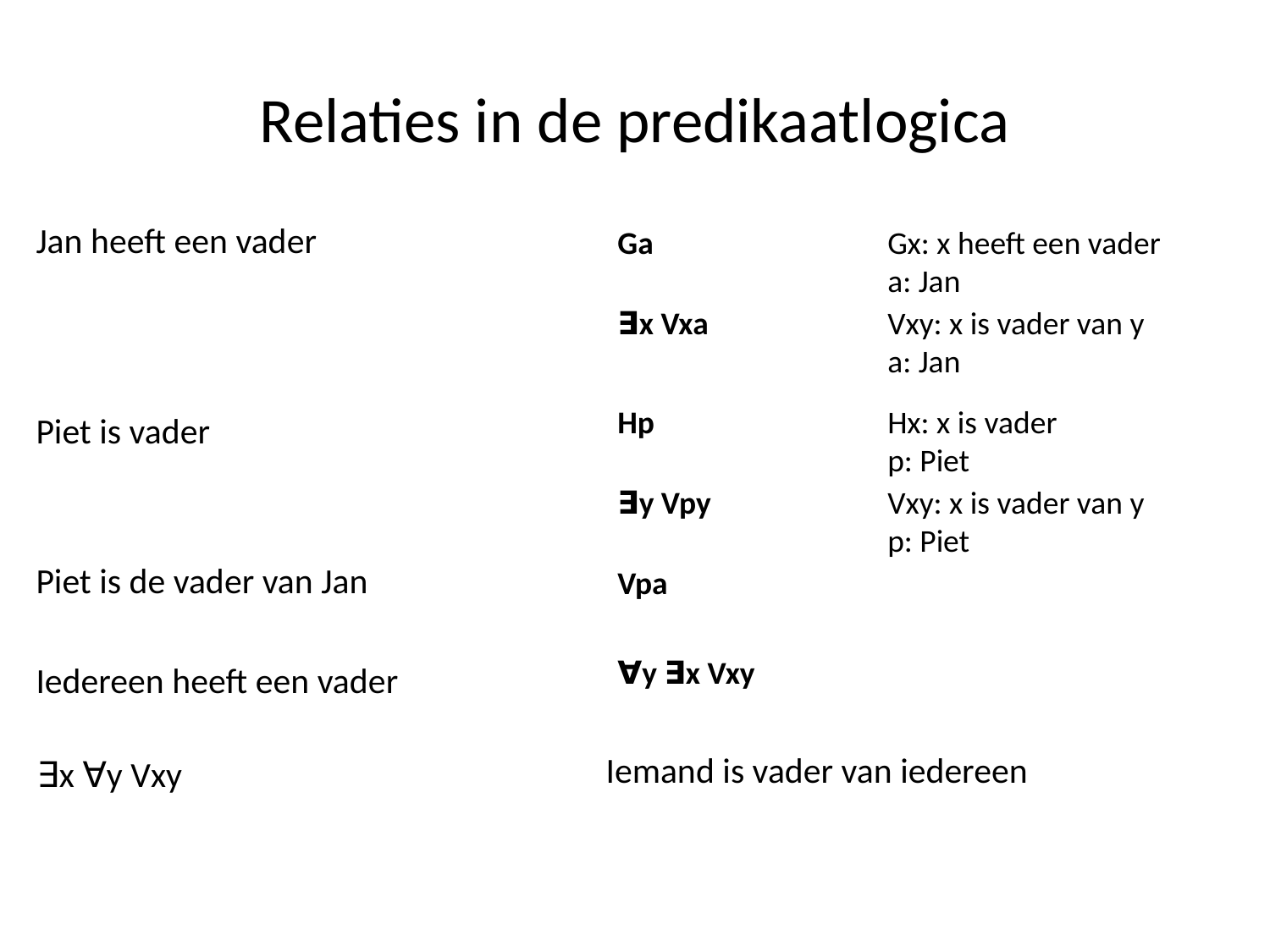

# Relaties in de predikaatlogica
      Jan heeft een vader

Ga

Gx: x heeft een vader
a: Jan
∃x Vxa

Vxy: x is vader van y
a: Jan
Hp

Hx: x is vader
p: Piet
      Piet is vader

∃y Vpy

Vxy: x is vader van y
p: Piet
      Piet is de vader van Jan

Vpa

∀y ∃x Vxy

      Iedereen heeft een vader

      Iemand is vader van iedereen

   ∃x ∀y Vxy